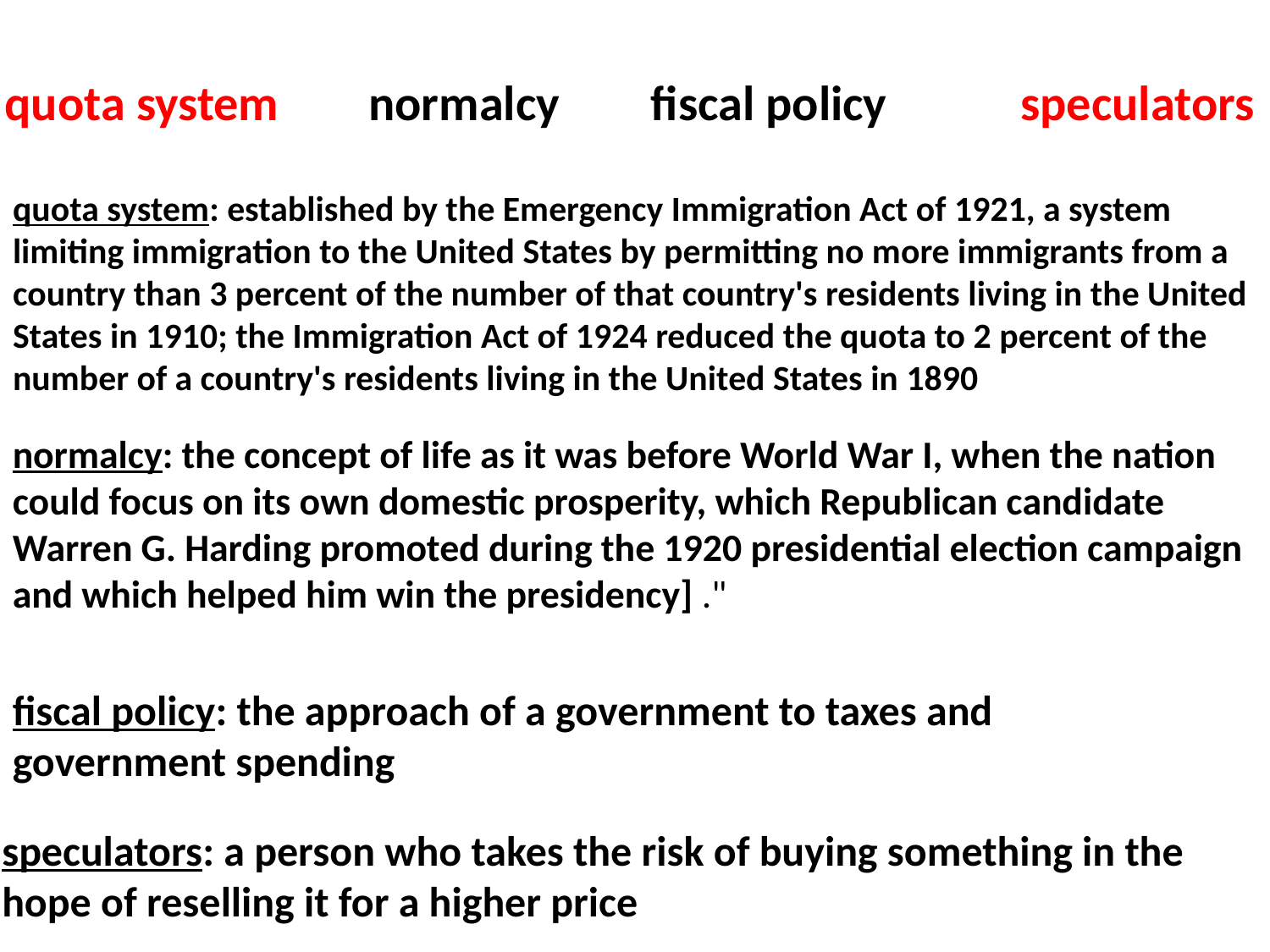

# quota system        normalcy	 fiscal policy		speculators
quota system: established by the Emergency Immigration Act of 1921, a system limiting immigration to the United States by permitting no more immigrants from a country than 3 percent of the number of that country's residents living in the United States in 1910; the Immigration Act of 1924 reduced the quota to 2 percent of the number of a country's residents living in the United States in 1890
normalcy: the concept of life as it was before World War I, when the nation could focus on its own domestic prosperity, which Republican candidate Warren G. Harding promoted during the 1920 presidential election campaign and which helped him win the presidency] ."
fiscal policy: the approach of a government to taxes and government spending
speculators: a person who takes the risk of buying something in the hope of reselling it for a higher price